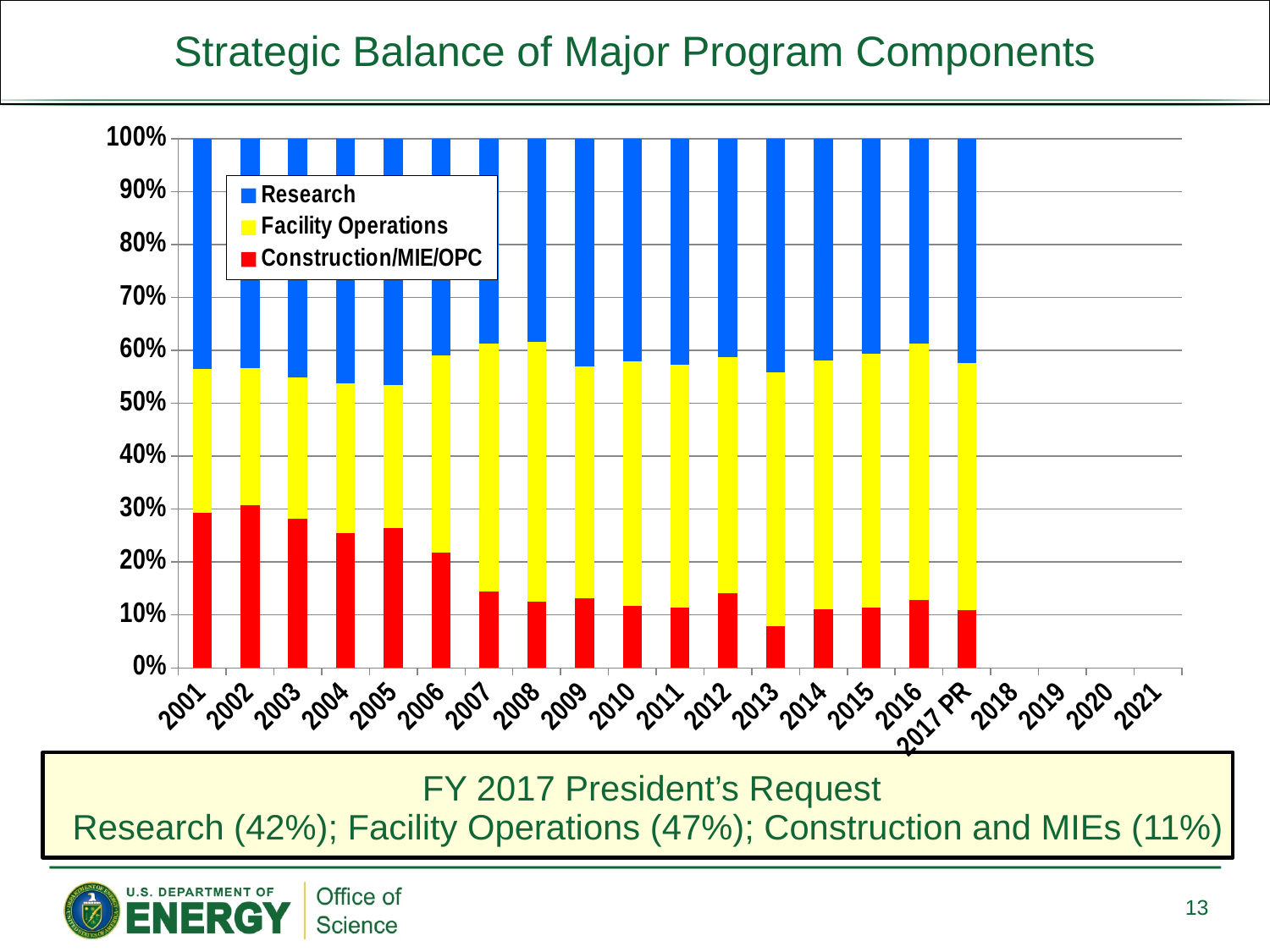

# Strategic Balance of Major Program Components

[unsupported chart]

FY 2017 President’s Request
Research (42%); Facility Operations (47%); Construction and MIEs (11%)
13